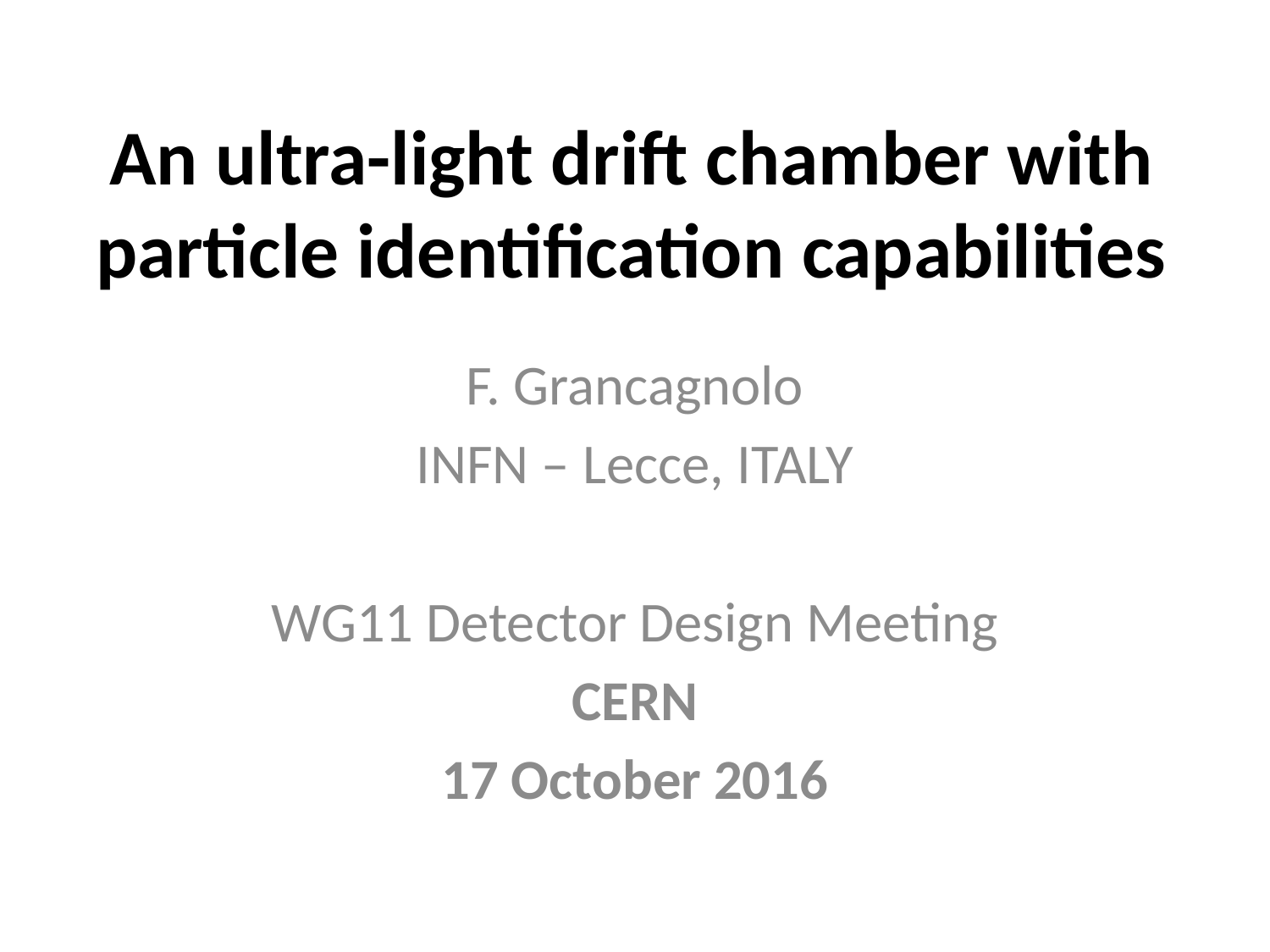

# An ultra-light drift chamber with particle identification capabilities
F. Grancagnolo
INFN – Lecce, ITALY

WG11 Detector Design Meeting
CERN
17 October 2016